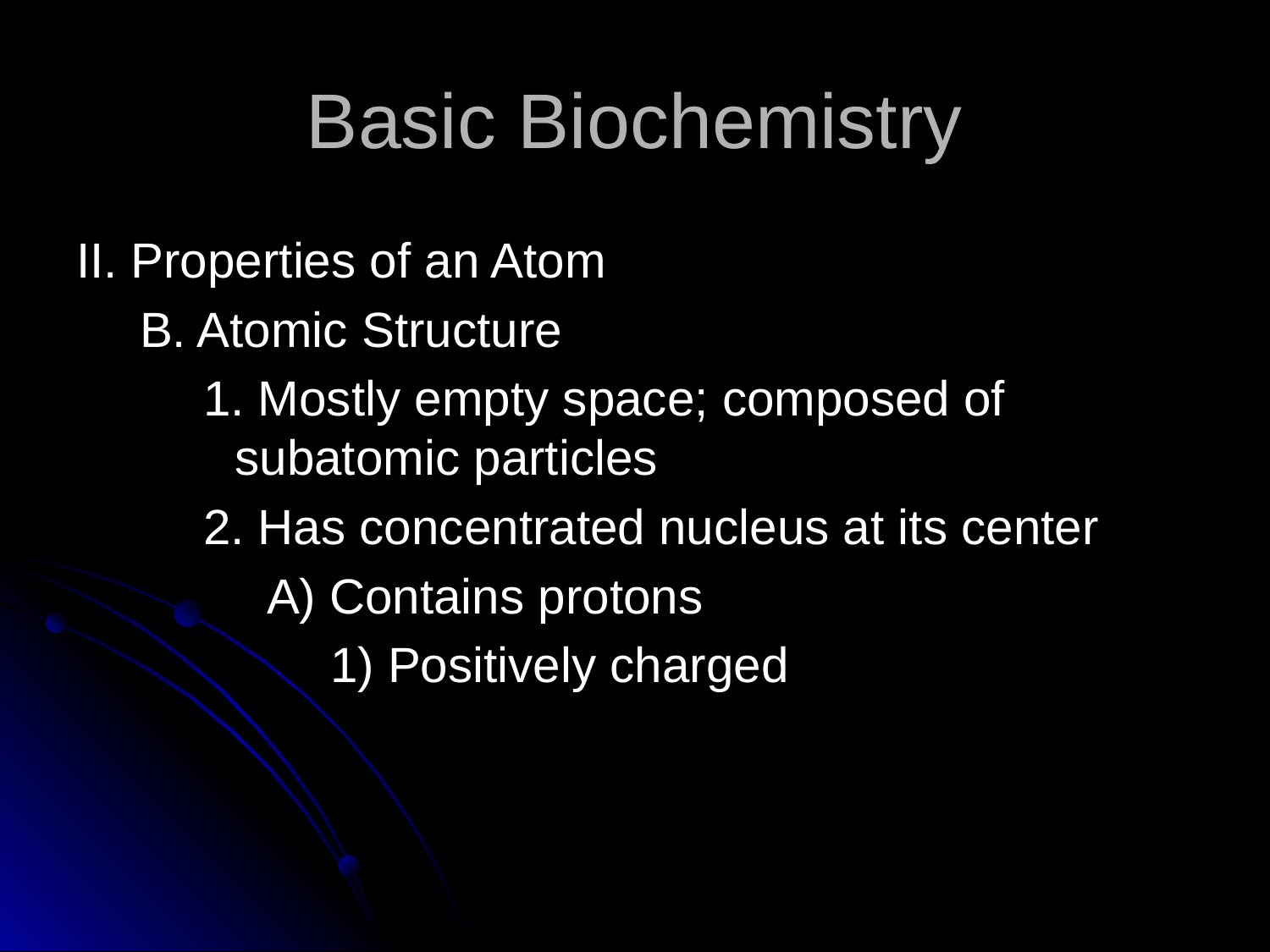

# Basic Biochemistry
II. Properties of an Atom
B. Atomic Structure
1. Mostly empty space; composed of subatomic particles
2. Has concentrated nucleus at its center
A) Contains protons
1) Positively charged